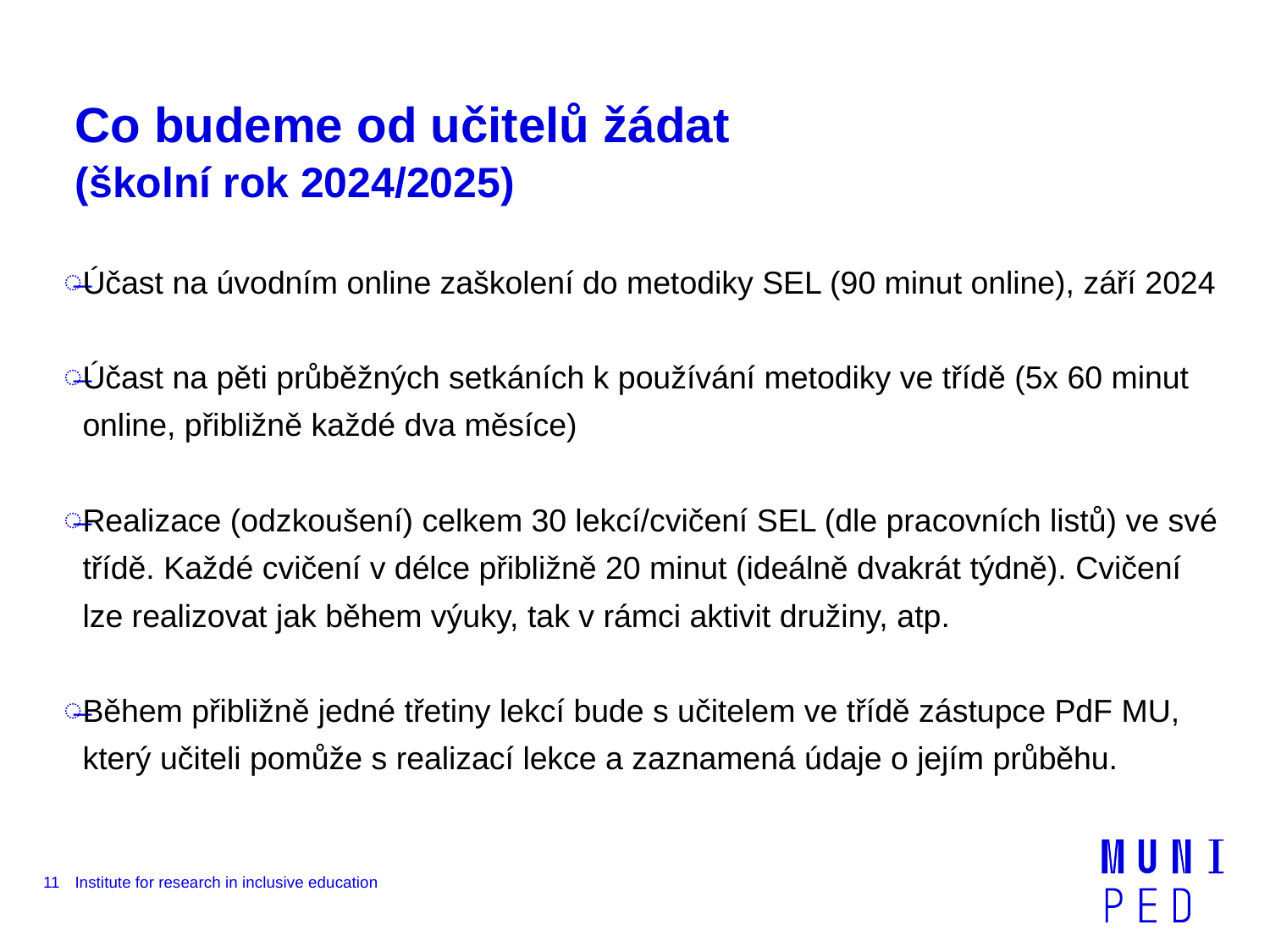

# Co budeme od učitelů žádat (školní rok 2024/2025)
Účast na úvodním online zaškolení do metodiky SEL (90 minut online), září 2024

Účast na pěti průběžných setkáních k používání metodiky ve třídě (5x 60 minut online, přibližně každé dva měsíce)

Realizace (odzkoušení) celkem 30 lekcí/cvičení SEL (dle pracovních listů) ve své třídě. Každé cvičení v délce přibližně 20 minut (ideálně dvakrát týdně). Cvičení lze realizovat jak během výuky, tak v rámci aktivit družiny, atp.

Během přibližně jedné třetiny lekcí bude s učitelem ve třídě zástupce PdF MU, který učiteli pomůže s realizací lekce a zaznamená údaje o jejím průběhu.

11
Institute for research in inclusive education